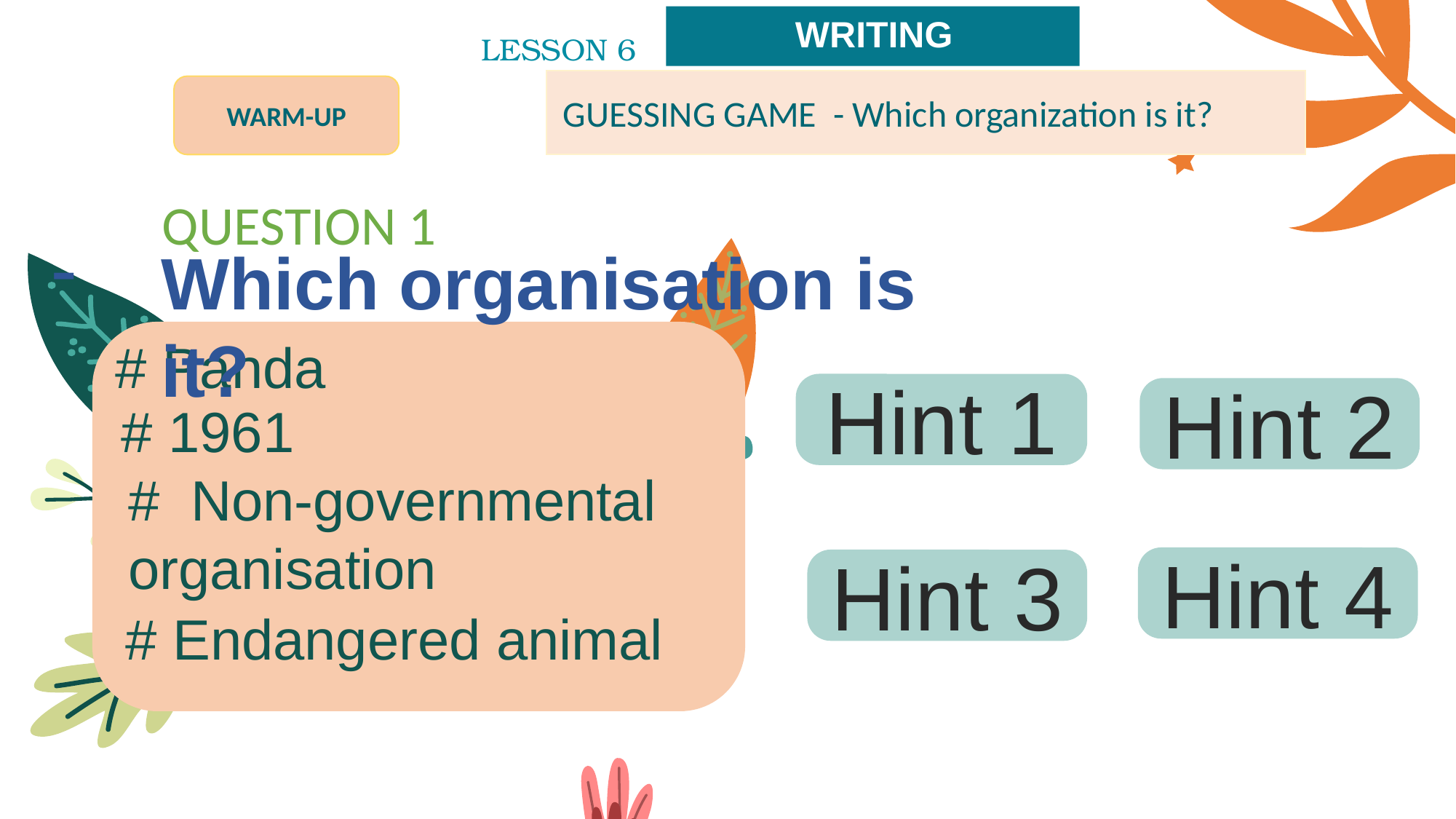

WRITING

LESSON 6
 GUESSING GAME  - Which organization is it?
WARM-UP
Unit
QUESTION 1
Which organisation is it?

# Panda
Hint 1
Hint 2
# 1961
#  Non-governmental organisation
Hint 4
Hint 3
 # Endangered animal